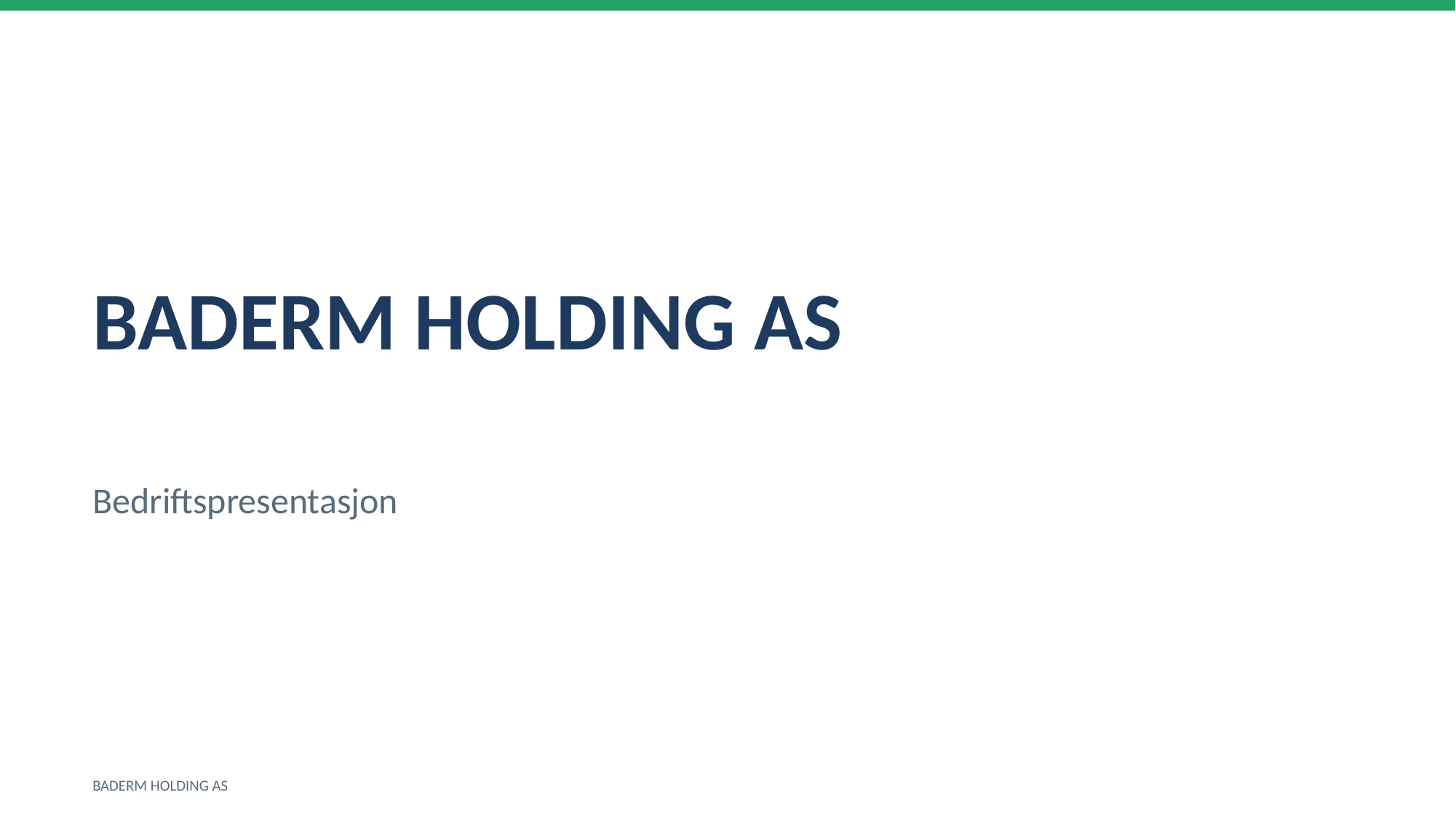

BADERM HOLDING AS
Bedriftspresentasjon
BADERM HOLDING AS